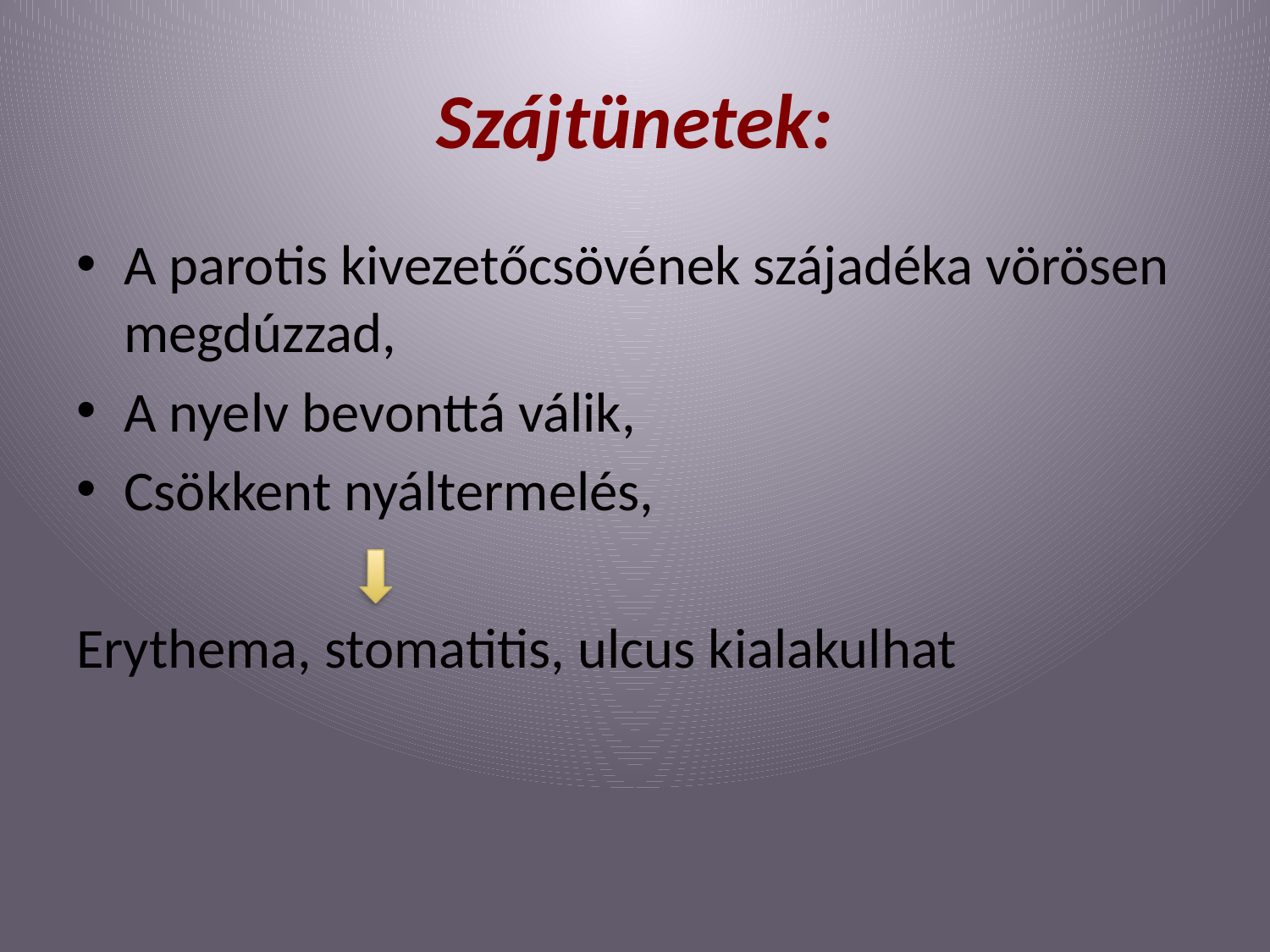

# Szájtünetek:
A parotis kivezetőcsövének szájadéka vörösen megdúzzad,
A nyelv bevonttá válik,
Csökkent nyáltermelés,

Erythema, stomatitis, ulcus kialakulhat